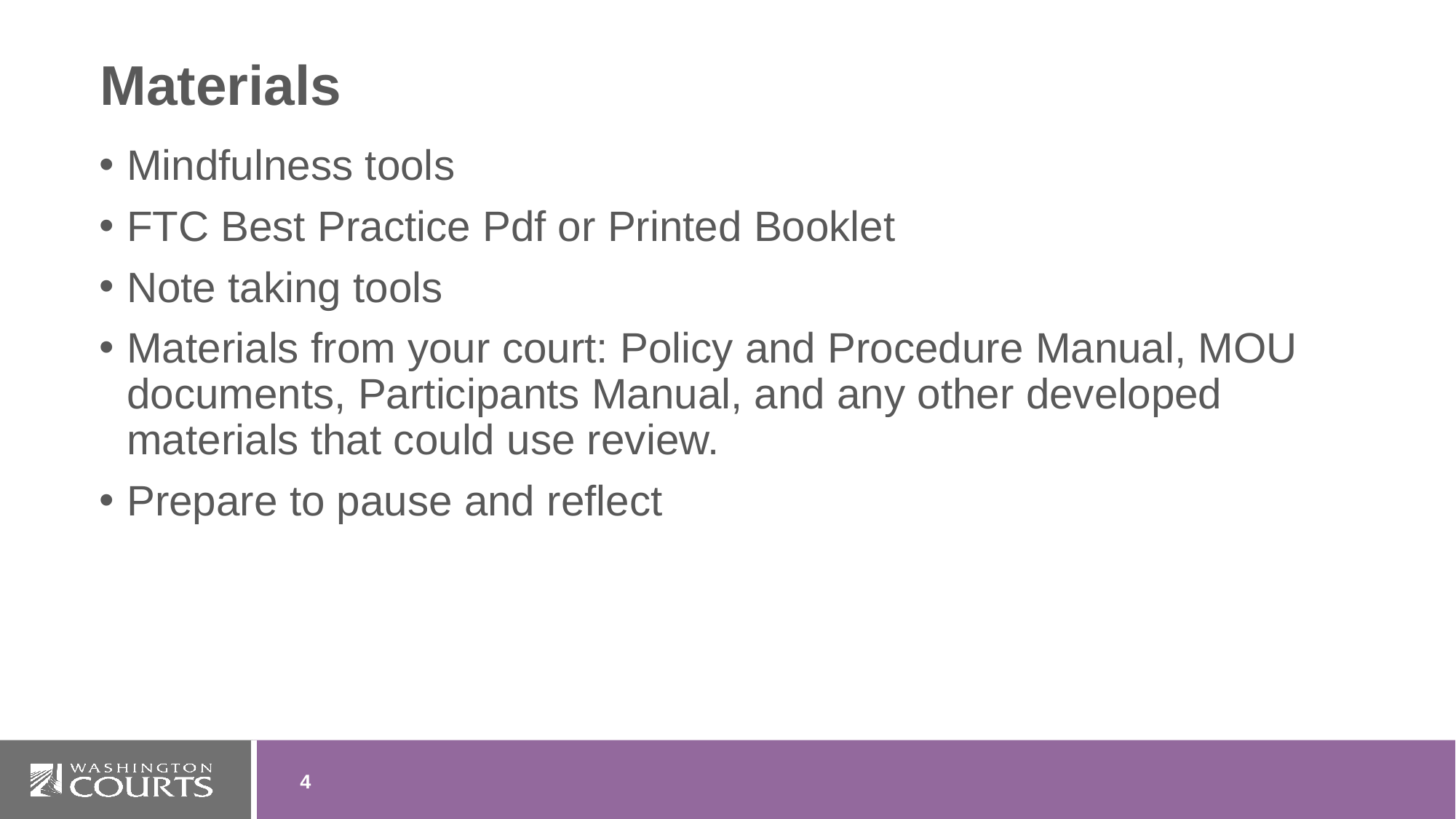

# Materials
Mindfulness tools
FTC Best Practice Pdf or Printed Booklet
Note taking tools
Materials from your court: Policy and Procedure Manual, MOU documents, Participants Manual, and any other developed materials that could use review.
Prepare to pause and reflect